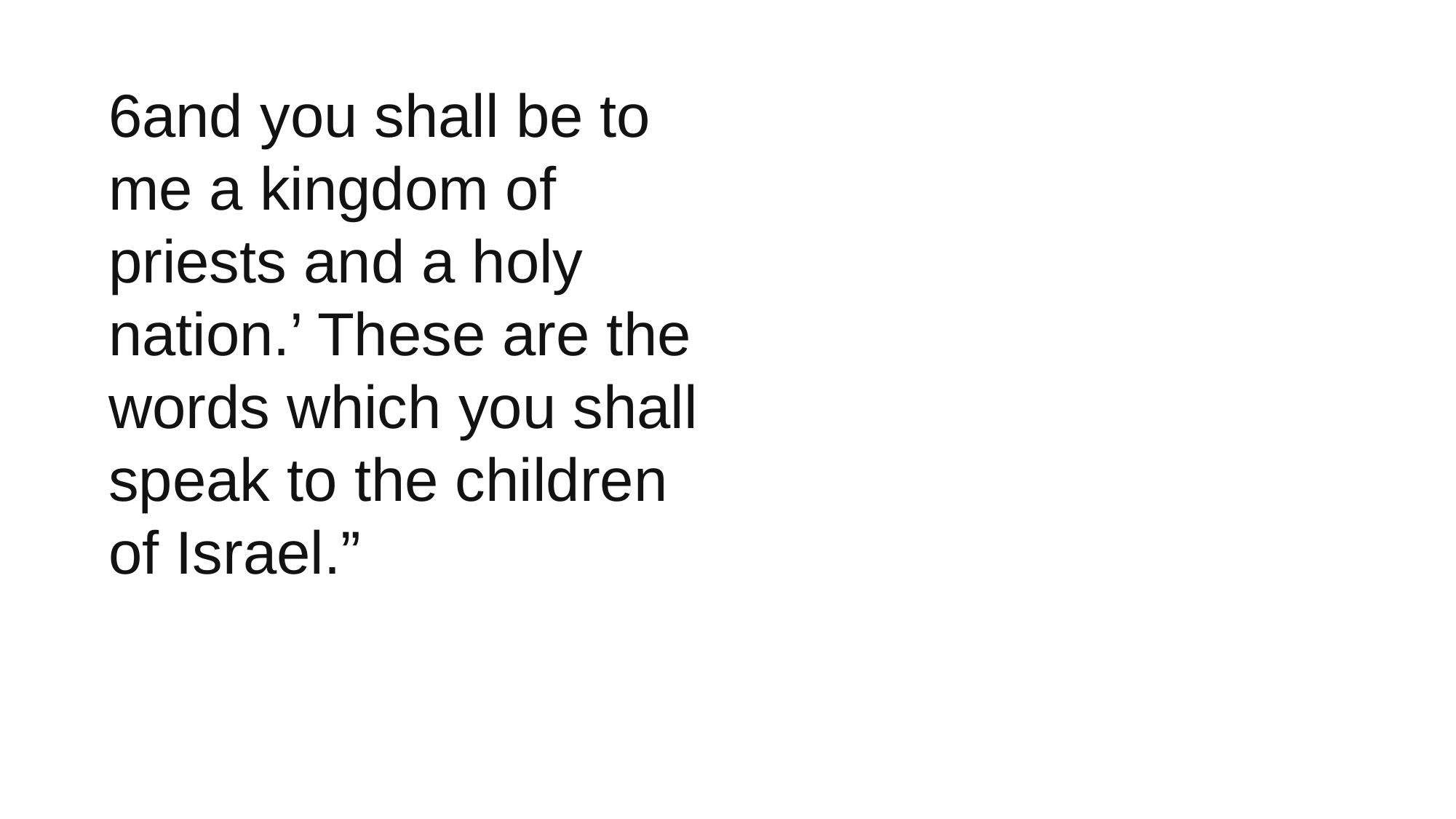

6and you shall be to me a kingdom of priests and a holy nation.’ These are the words which you shall speak to the children of Israel.”